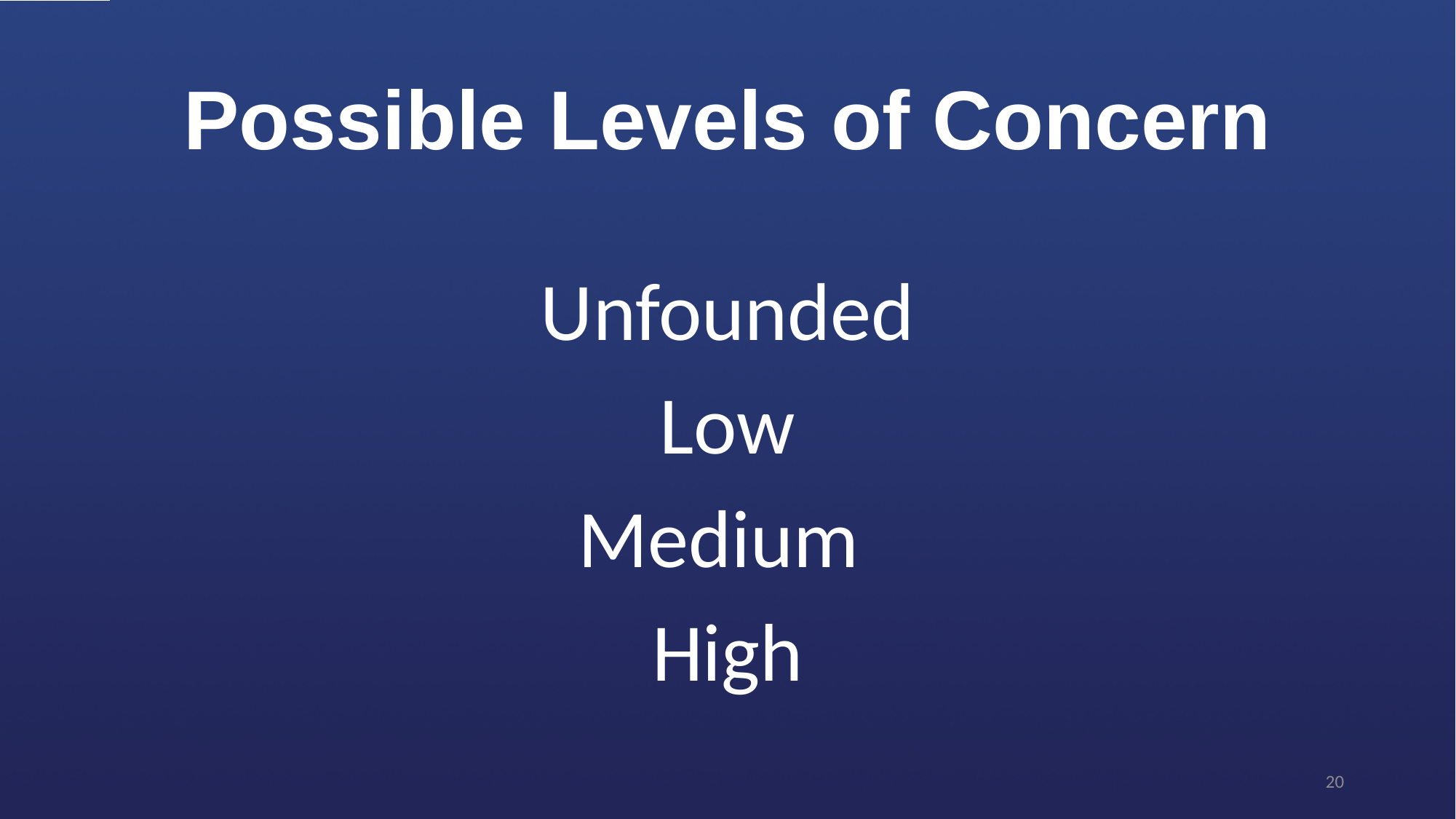

# Possible Levels of Concern
Unfounded
Low
Medium
High

20